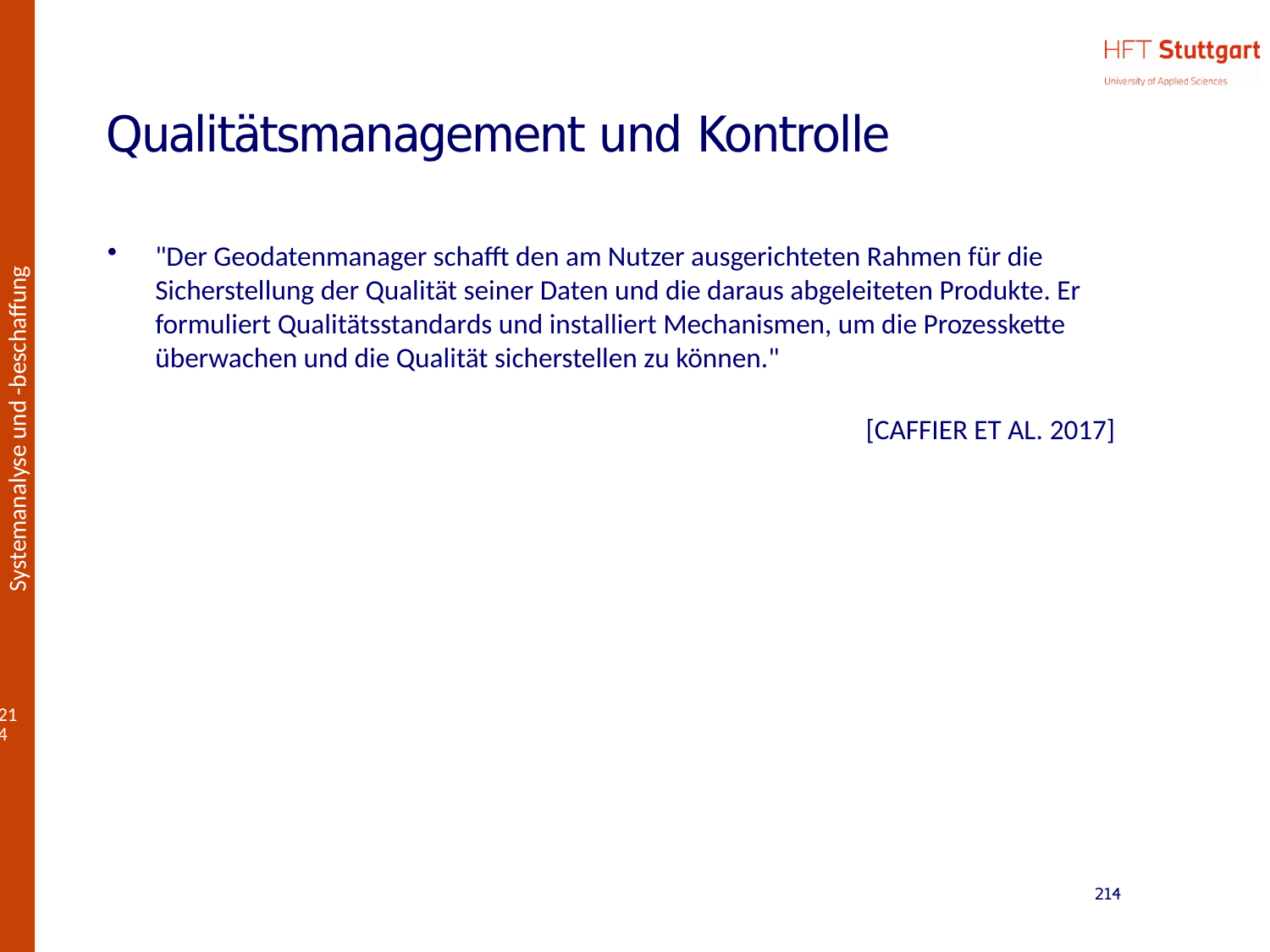

# Qualitätsmanagement und Kontrolle
"Der Geodatenmanager schafft den am Nutzer ausgerichteten Rahmen für die Sicherstellung der Qualität seiner Daten und die daraus abgeleiteten Produkte. Er formuliert Qualitätsstandards und installiert Mechanismen, um die Prozesskette überwachen und die Qualität sicherstellen zu können."
[Caffier et al. 2017]
214